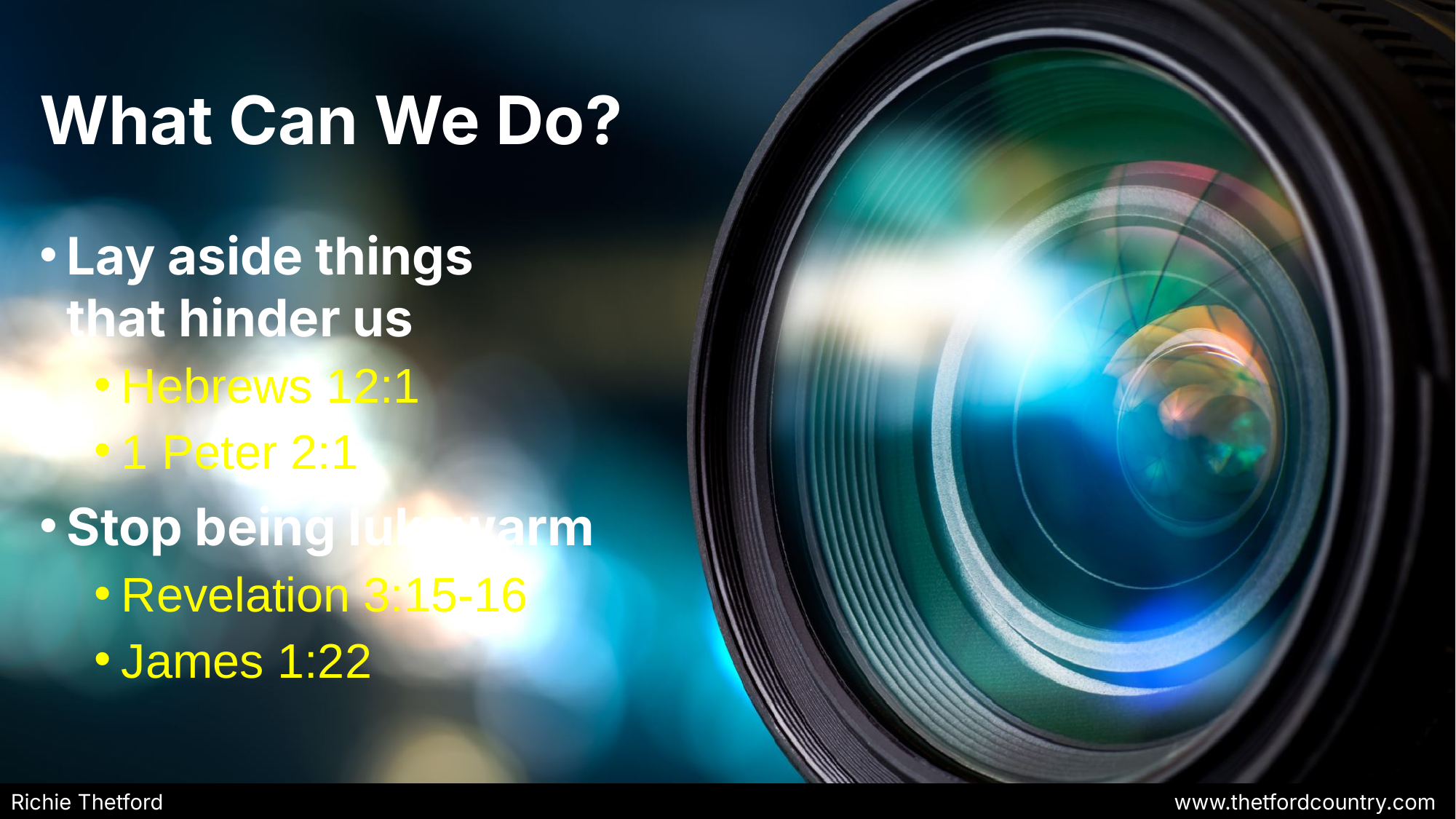

# What Can We Do?
Lay aside things
that hinder us
Hebrews 12:1
1 Peter 2:1
Stop being lukewarm
Revelation 3:15-16
James 1:22
Richie Thetford									            www.thetfordcountry.com